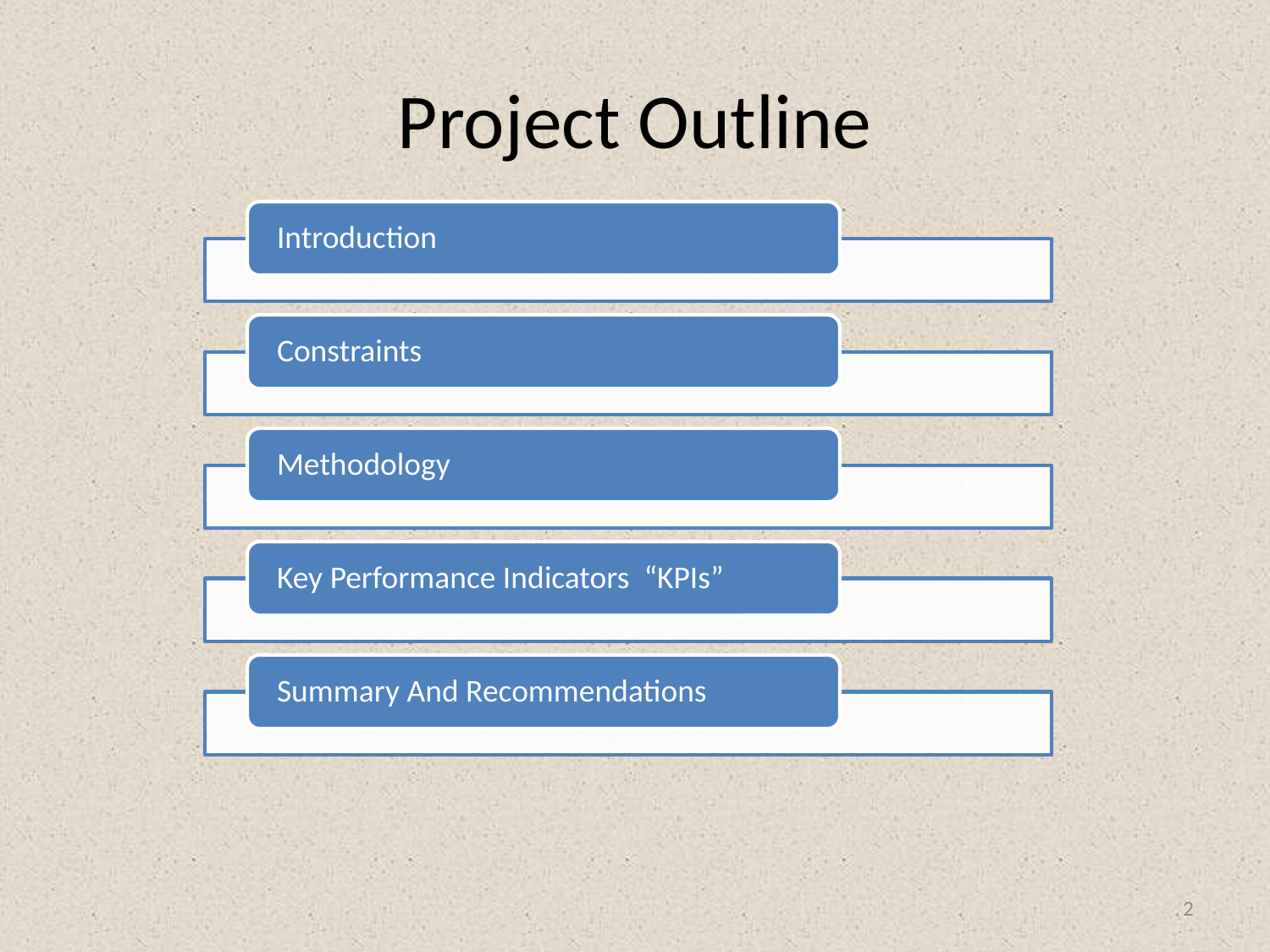

# Project Outline
Introduction
Constraints
Methodology
Key Performance Indicators  “KPIs”
Summary And Recommendations
2